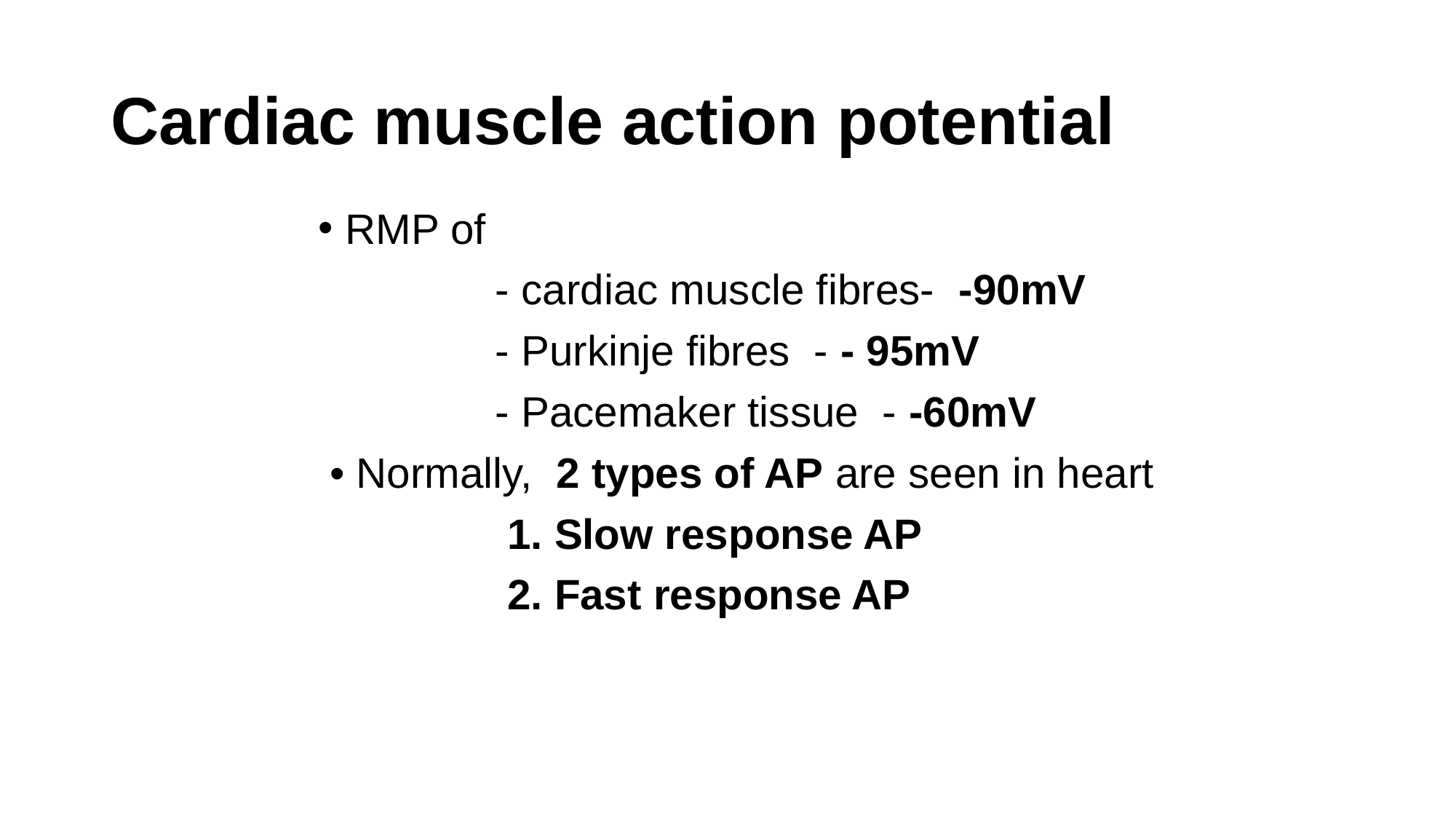

# Cardiac muscle action potential
RMP of
               - cardiac muscle fibres-  -90mV
               - Purkinje fibres  - - 95mV
               - Pacemaker tissue  - -60mV
 • Normally,  2 types of AP are seen in heart
                1. Slow response AP
                2. Fast response AP